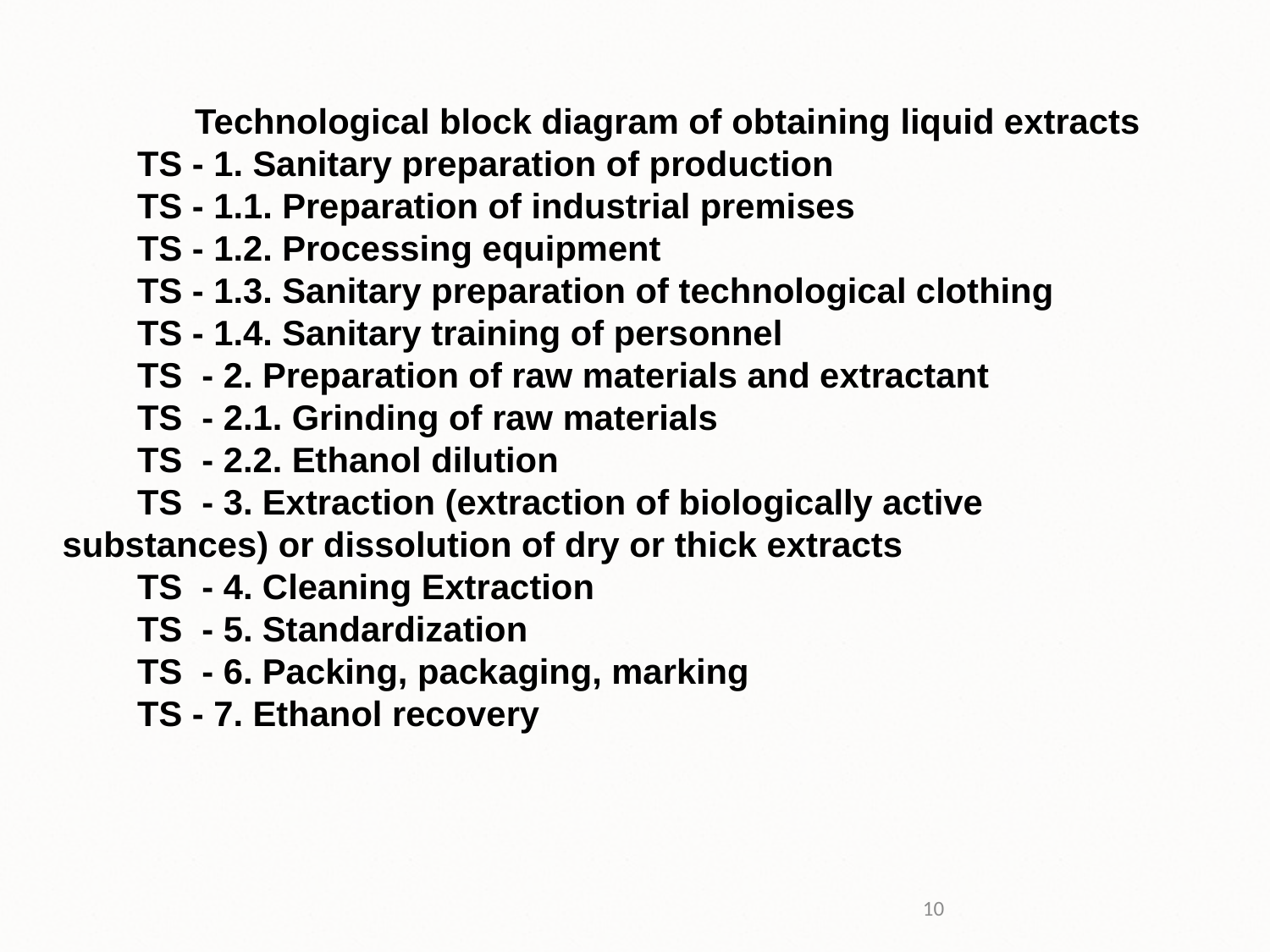

Technological block diagram of obtaining liquid extracts
TS - 1. Sanitary preparation of production
TS - 1.1. Preparation of industrial premises
TS - 1.2. Processing equipment
TS - 1.3. Sanitary preparation of technological clothing
TS - 1.4. Sanitary training of personnel
TS  - 2. Preparation of raw materials and extractant
TS  - 2.1. Grinding of raw materials
TS  - 2.2. Ethanol dilution
TS  - 3. Extraction (extraction of biologically active substances) or dissolution of dry or thick extracts
TS  - 4. Cleaning Extraction
TS  - 5. Standardization
TS  - 6. Packing, packaging, marking
TS - 7. Ethanol recovery
10